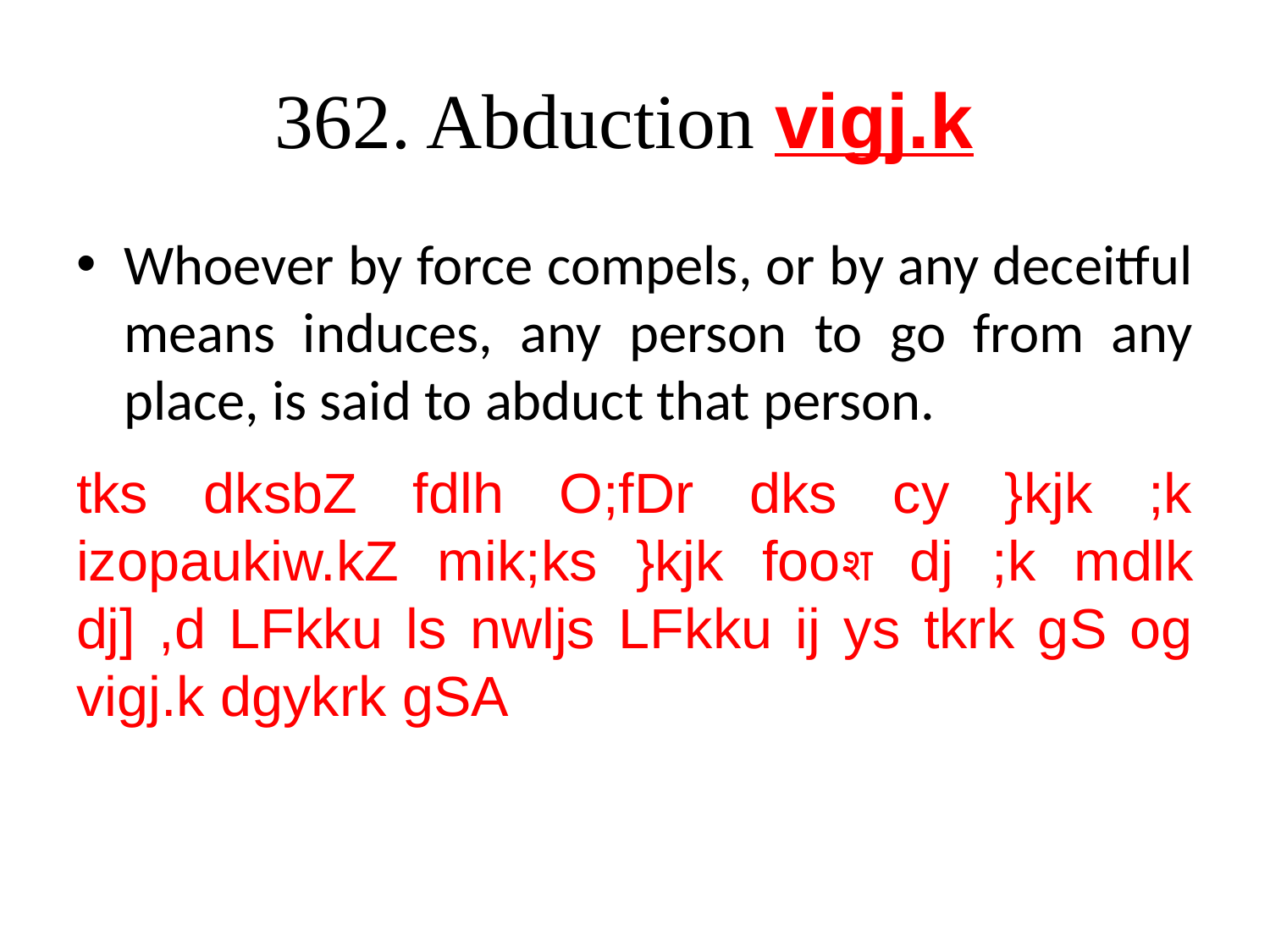

# 362. Abduction vigj.k
Whoever by force compels, or by any deceitful means induces, any person to go from any place, is said to abduct that person.

tks dksbZ fdlh O;fDr dks cy }kjk ;k izopaukiw.kZ mik;ks }kjk fooश dj ;k mdlk dj] ,d LFkku ls nwljs LFkku ij ys tkrk gS og vigj.k dgykrk gSA